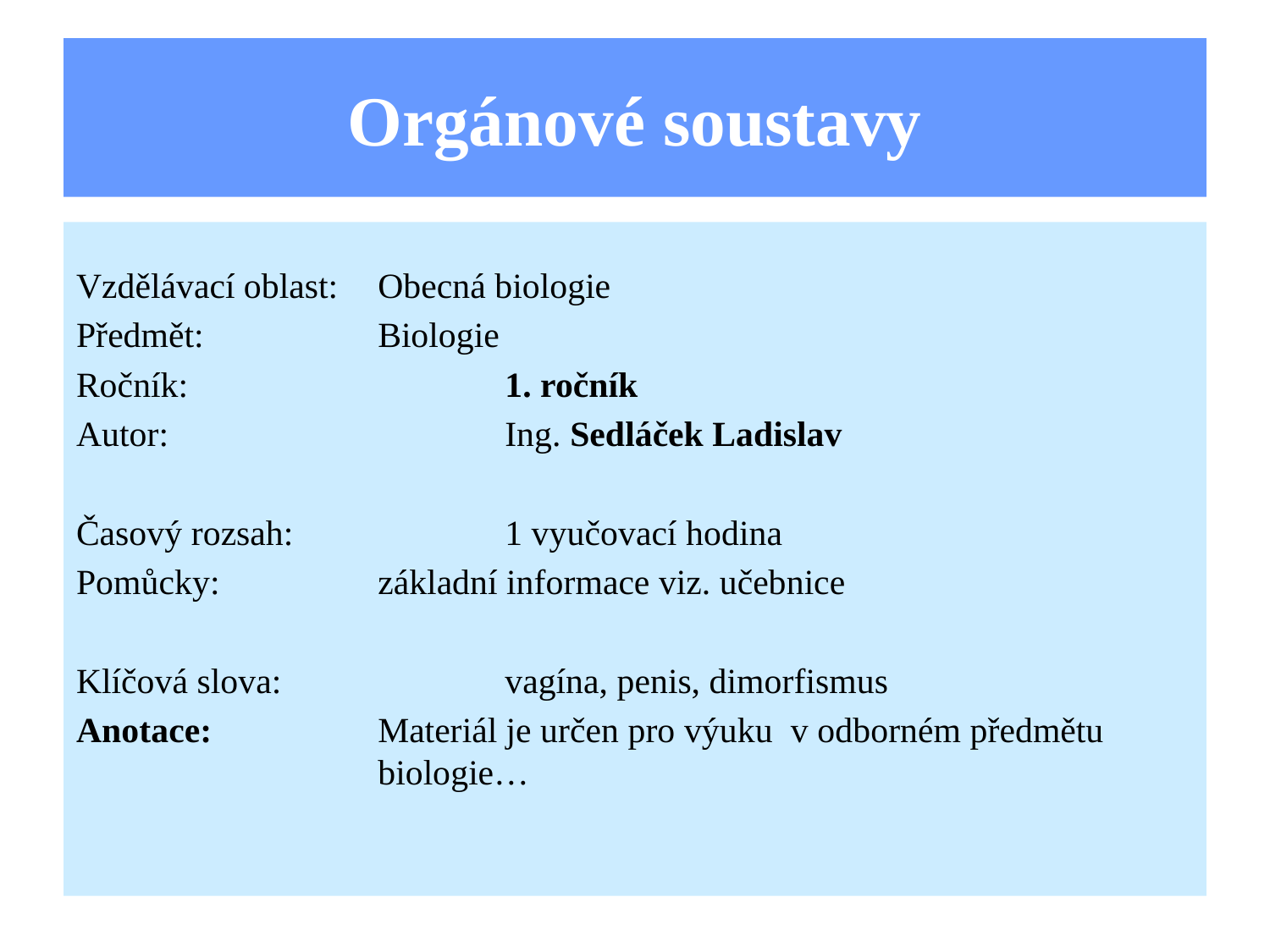

Orgánové soustavy

Vzdělávací oblast:	Obecná biologie
Předmět:		Biologie
Ročník:			1. ročník
Autor:			Ing. Sedláček Ladislav

Časový rozsah:		1 vyučovací hodina
Pomůcky:		základní informace viz. učebnice

Klíčová slova:		vagína, penis, dimorfismus
Anotace:		Materiál je určen pro výuku  v odborném předmětu 			biologie…